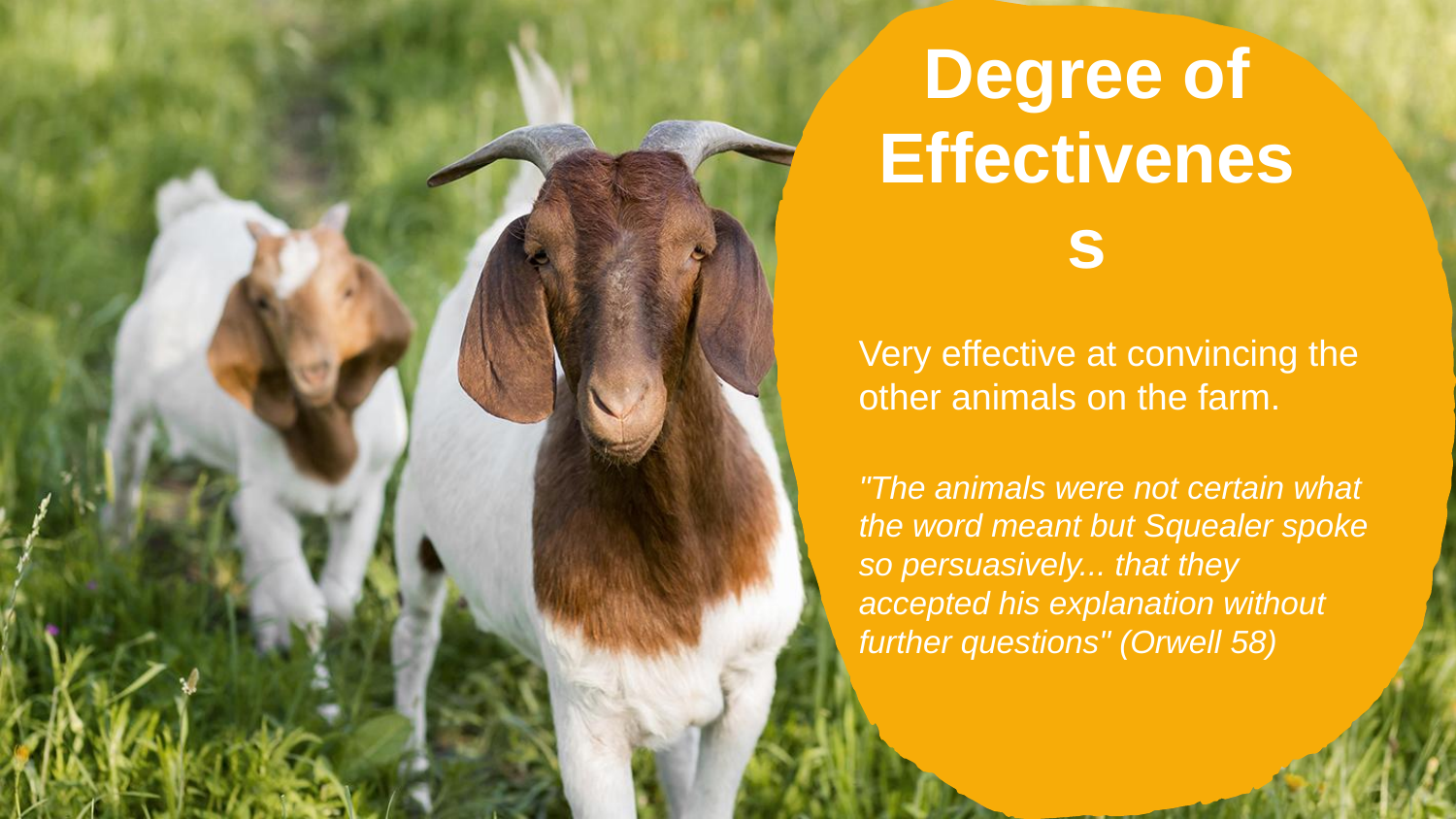

# Degree of Effectiveness

Very effective at convincing the other animals on the farm.

"The animals were not certain what the word meant but Squealer spoke so persuasively... that they accepted his explanation without further questions" (Orwell 58)